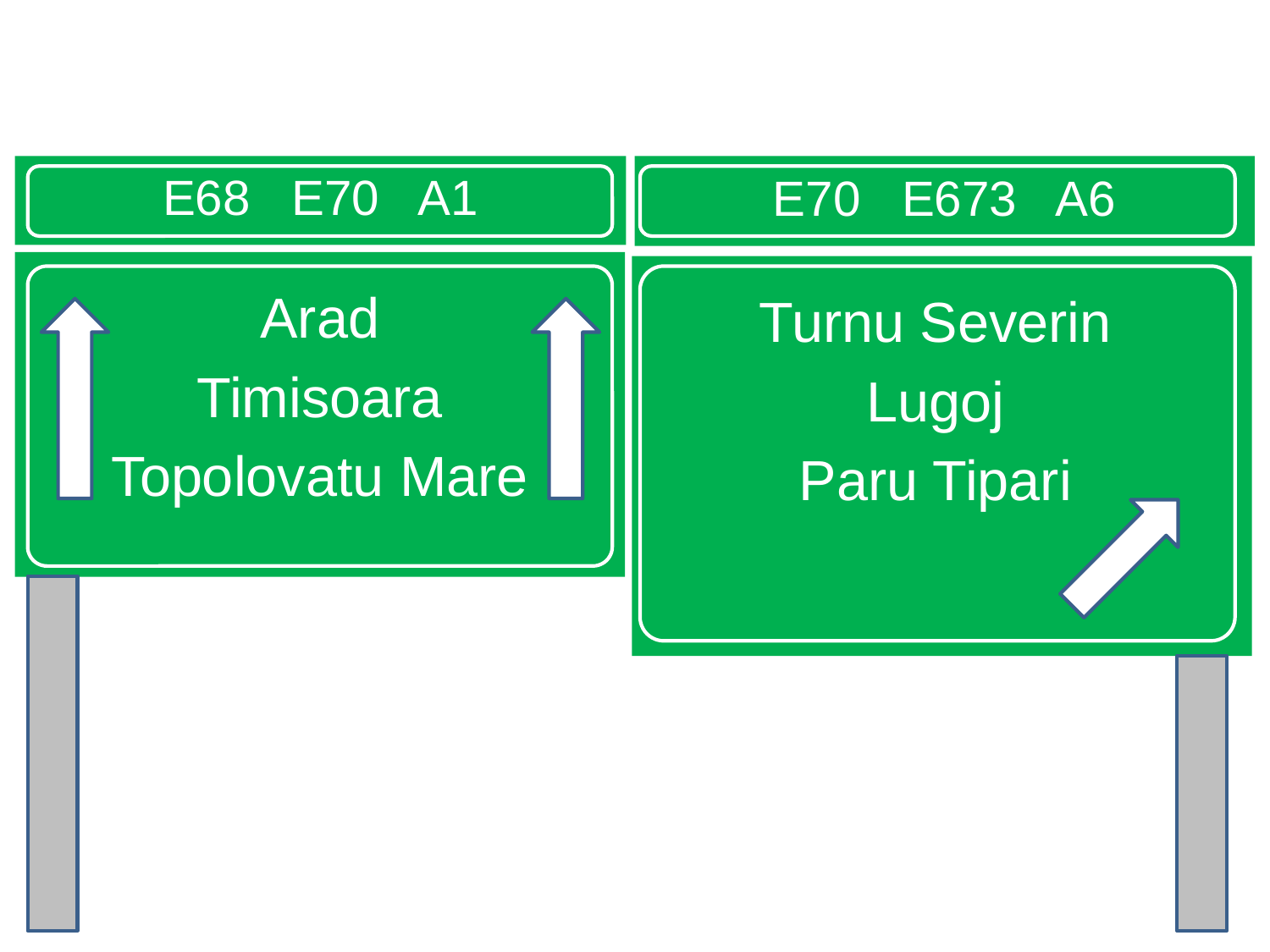

E68   E70   A1
E70   E673   A6

Arad
Timisoara
Topolovatu Mare

2000 m
Turnu Severin
Lugoj
Paru Tipari